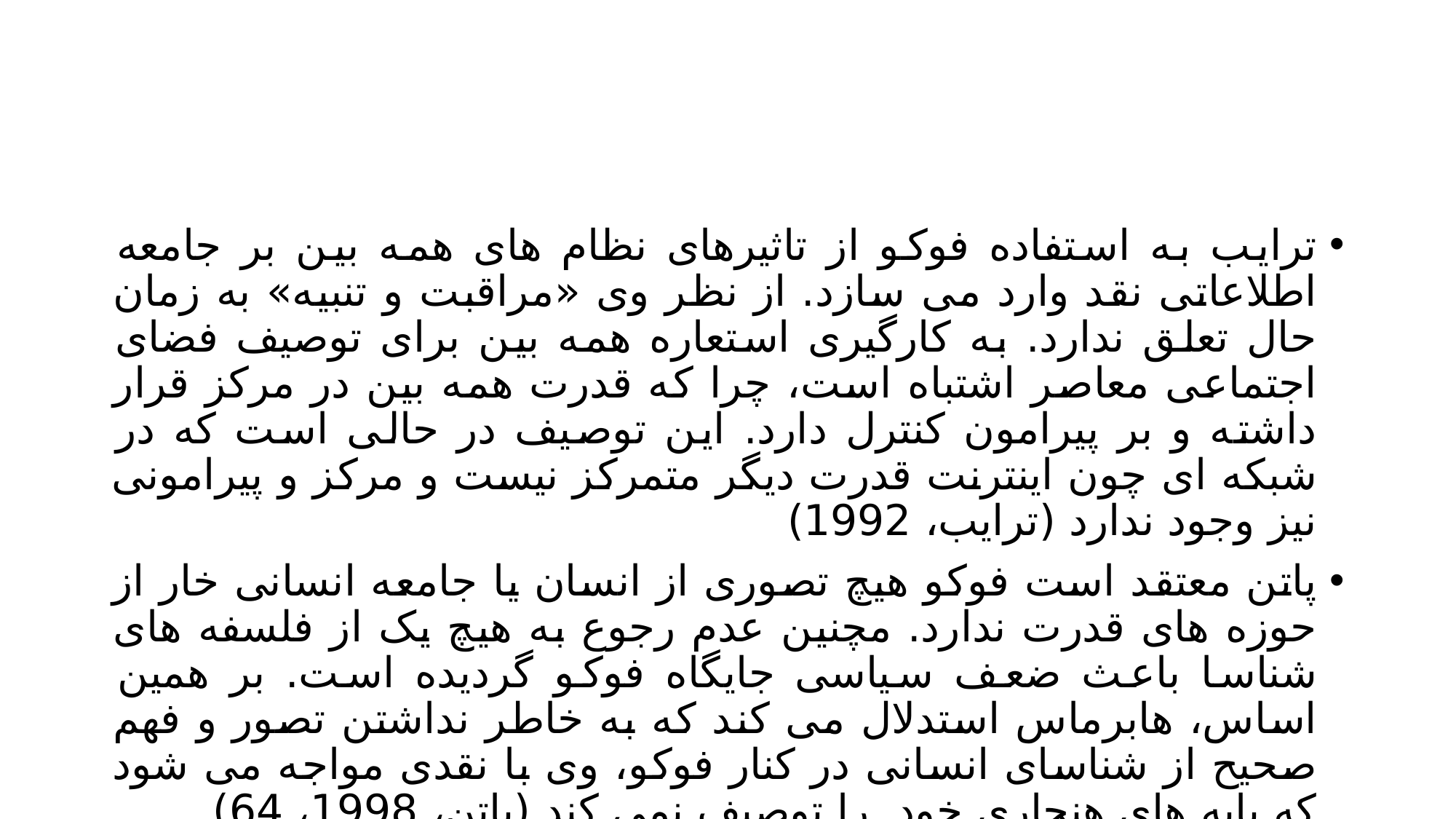

#
ترایب به استفاده فوکو از تاثیرهای نظام های همه بین بر جامعه اطلاعاتی نقد وارد می سازد. از نظر وی «مراقبت و تنبیه» به زمان حال تعلق ندارد. به کارگیری استعاره همه بین برای توصیف فضای اجتماعی معاصر اشتباه است، چرا که قدرت همه بین در مرکز قرار داشته و بر پیرامون کنترل دارد. این توصیف در حالی است که در شبکه ای چون اینترنت قدرت دیگر متمرکز نیست و مرکز و پیرامونی نیز وجود ندارد (ترایب، 1992)
پاتن معتقد است فوکو هیچ تصوری از انسان یا جامعه انسانی خار از حوزه های قدرت ندارد. مچنین عدم رجوع به هیچ یک از فلسفه های شناسا باعث ضعف سیاسی جایگاه فوکو گردیده است. بر همین اساس، هابرماس استدلال می کند که به خاطر نداشتن تصور و فهم صحیح از شناسای انسانی در کنار فوکو، وی با نقدی مواجه می شود که پایه های هنجاری خود  را توصیف نمی کند (پاتن، 1998، 64)